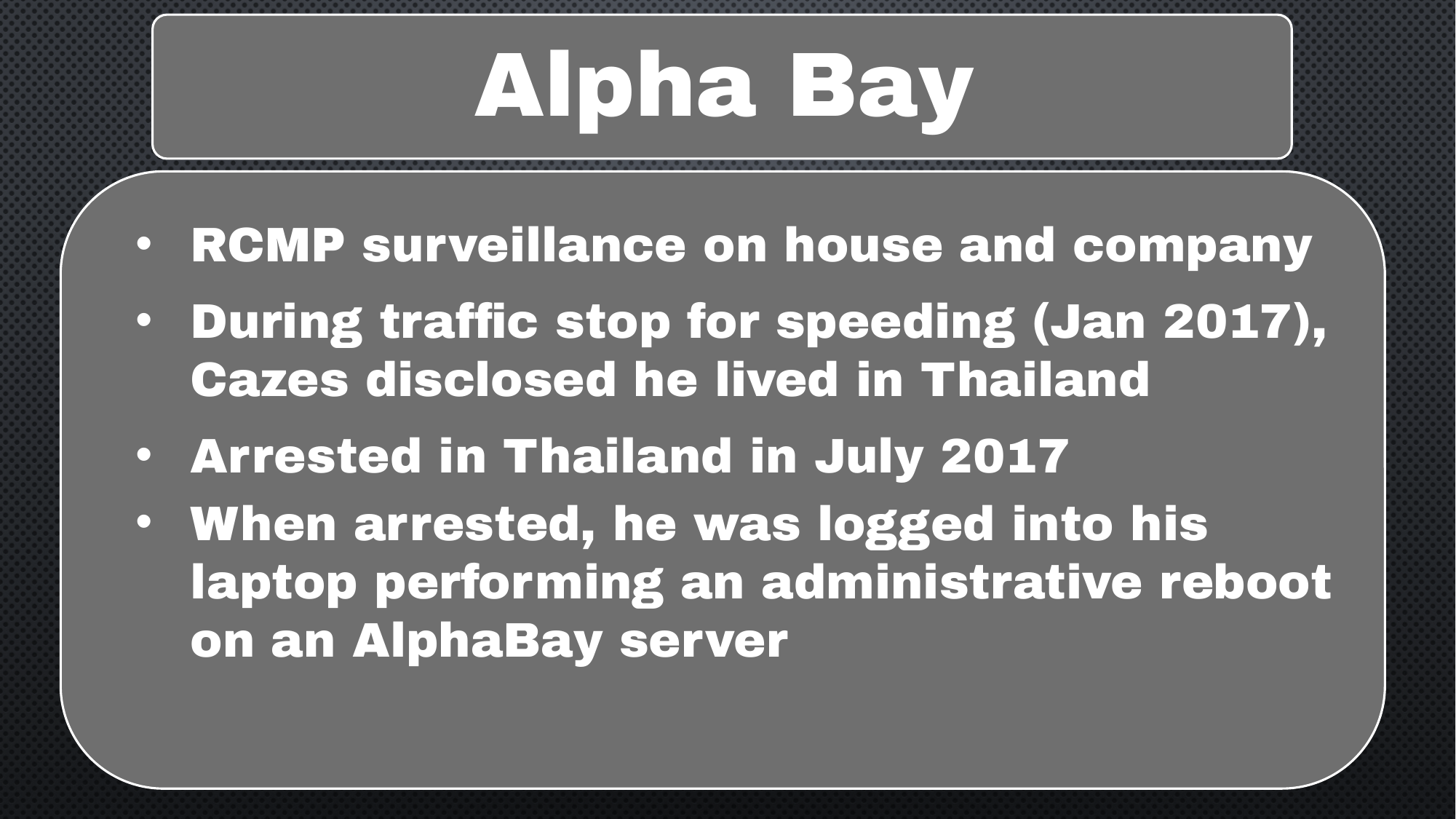

Alpha Bay

RCMP surveillance on house and company
During traffic stop for speeding (Jan 2017), Cazes disclosed he lived in Thailand
Arrested in Thailand in July 2017
When arrested, he was logged into his laptop performing an administrative reboot on an AlphaBay server